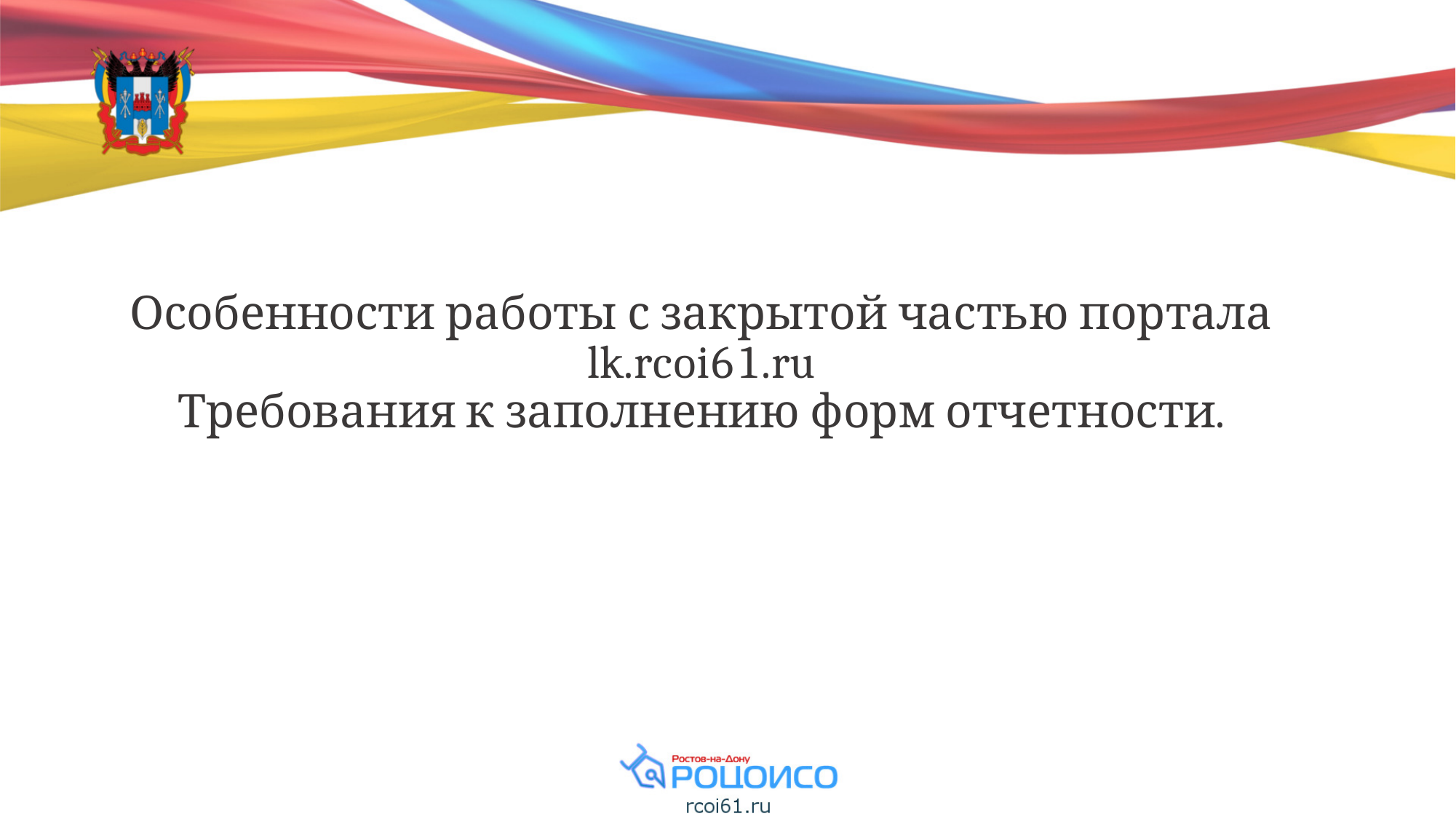

Особенности работы с закрытой частью портала lk.rcoi61.ru
Требования к заполнению форм отчетности.